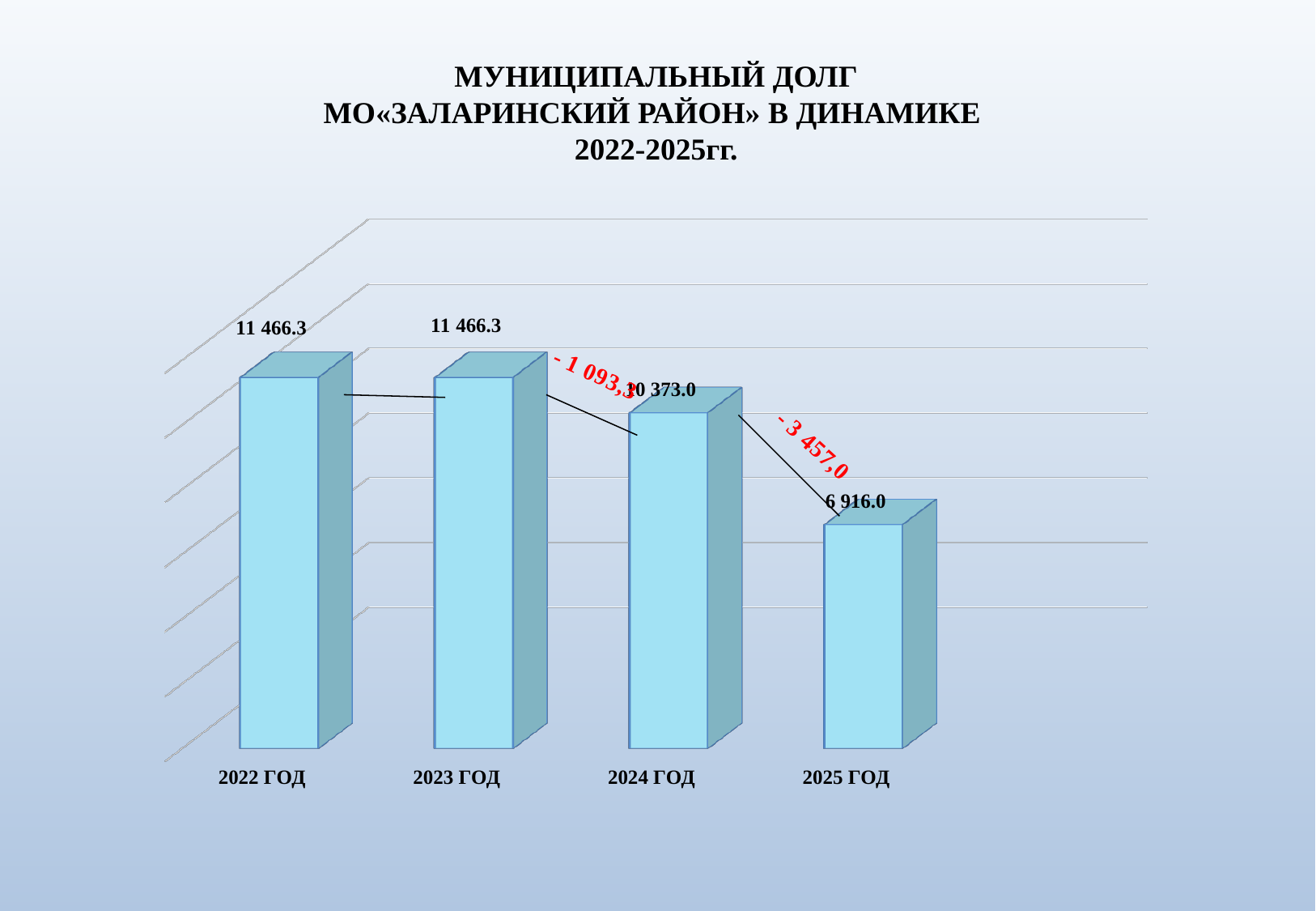

МУНИЦИПАЛЬНЫЙ ДОЛГ МО«ЗАЛАРИНСКИЙ РАЙОН» В ДИНАМИКЕ  2022-2025гг.

[unsupported chart]